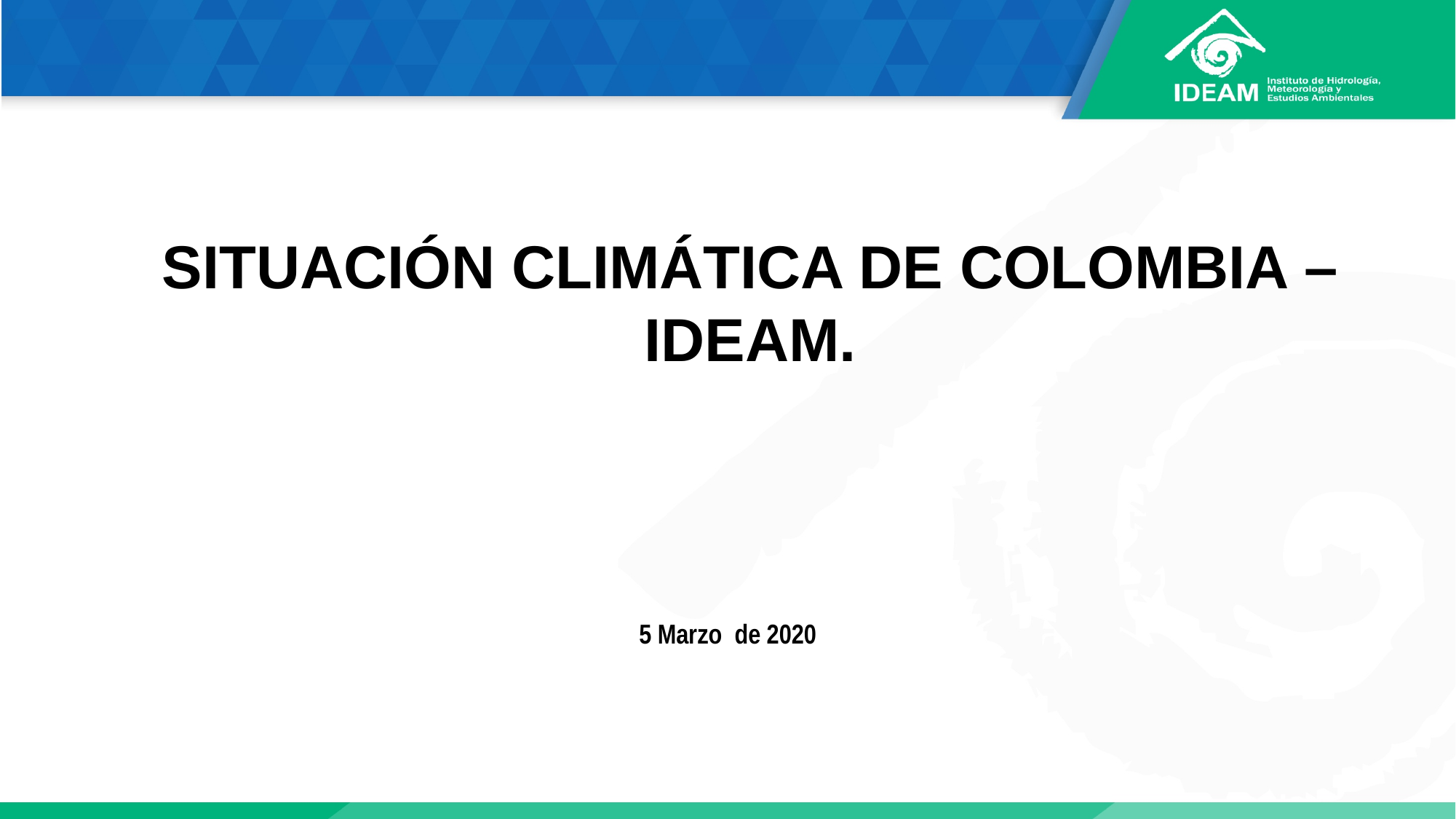

Situación climática de Colombia – IDEAM.

5 Marzo  de 2020